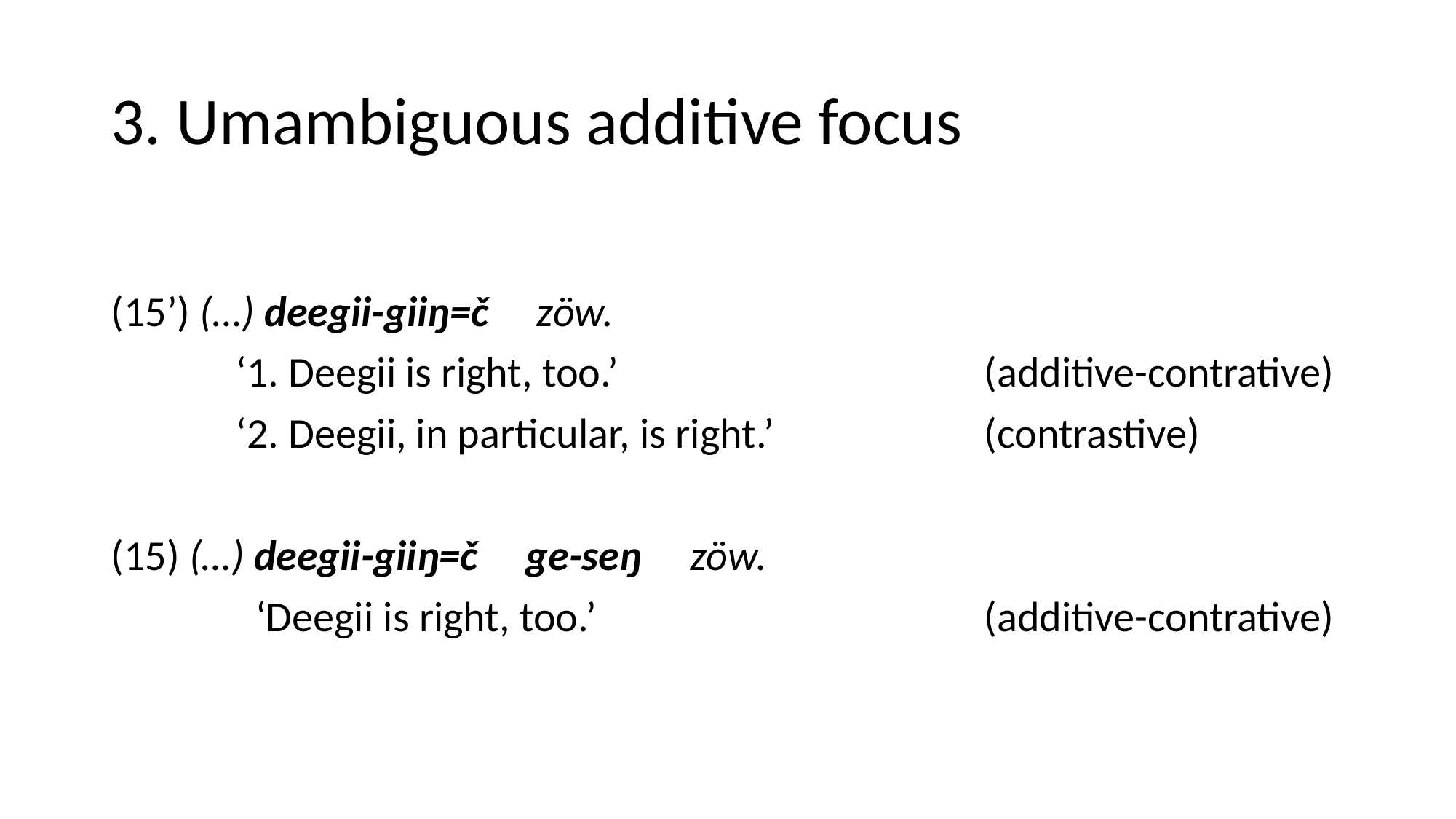

# 3. Umambiguous additive focus

(15’) (…) deegii-giiŋ=č     zöw.
             ‘1. Deegii is right, too.’				(additive-contrative)
             ‘2. Deegii, in particular, is right.’ 		(contrastive)

(15) (…) deegii-giiŋ=č     ge-seŋ     zöw.
               ‘Deegii is right, too.’				(additive-contrative)